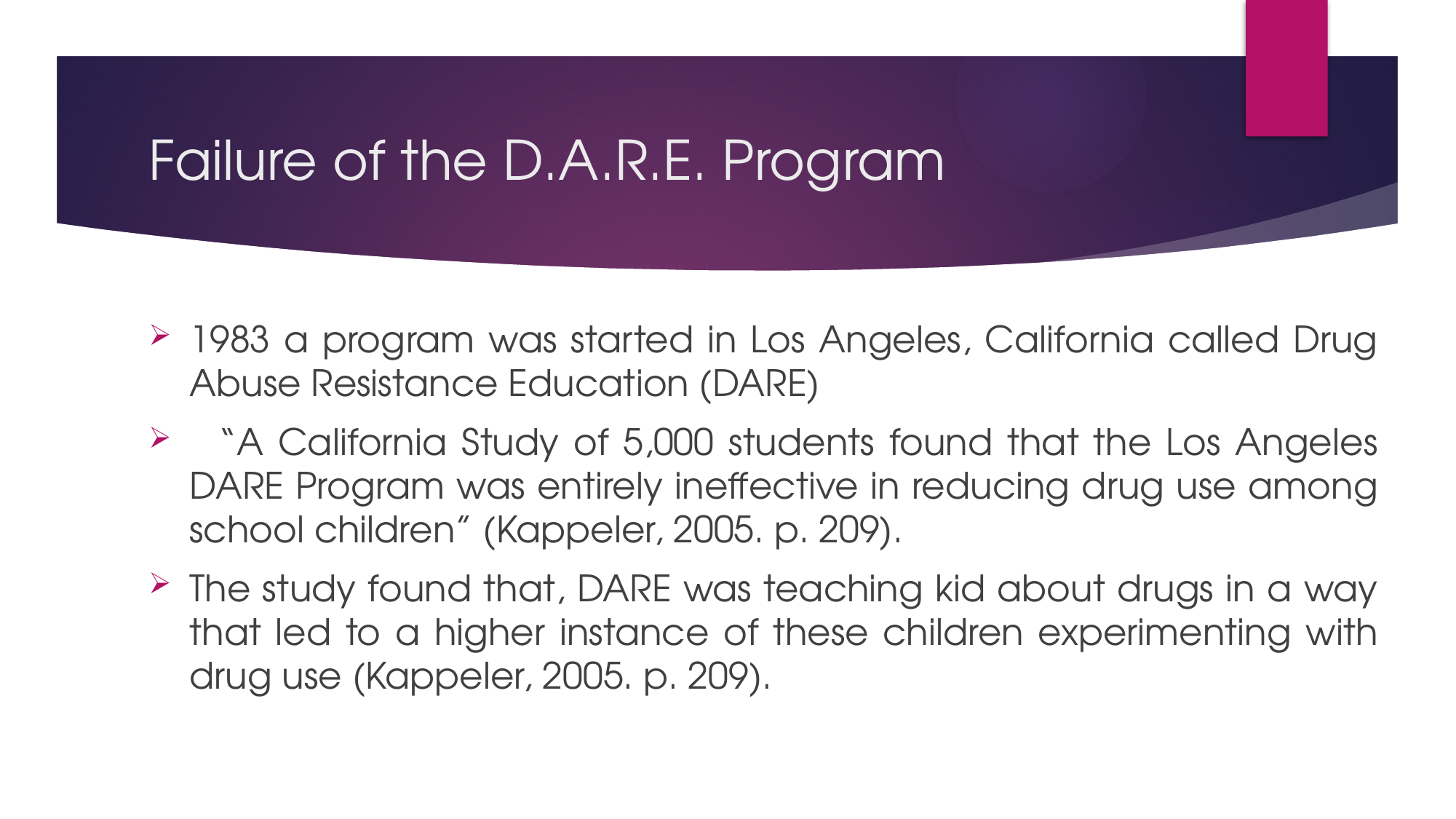

# Failure of the D.A.R.E. Program
1983 a program was started in Los Angeles, California called Drug Abuse Resistance Education (DARE)
  “A California Study of 5,000 students found that the Los Angeles DARE Program was entirely ineffective in reducing drug use among school children” (Kappeler, 2005. p. 209).
The study found that, DARE was teaching kid about drugs in a way that led to a higher instance of these children experimenting with drug use (Kappeler, 2005. p. 209).